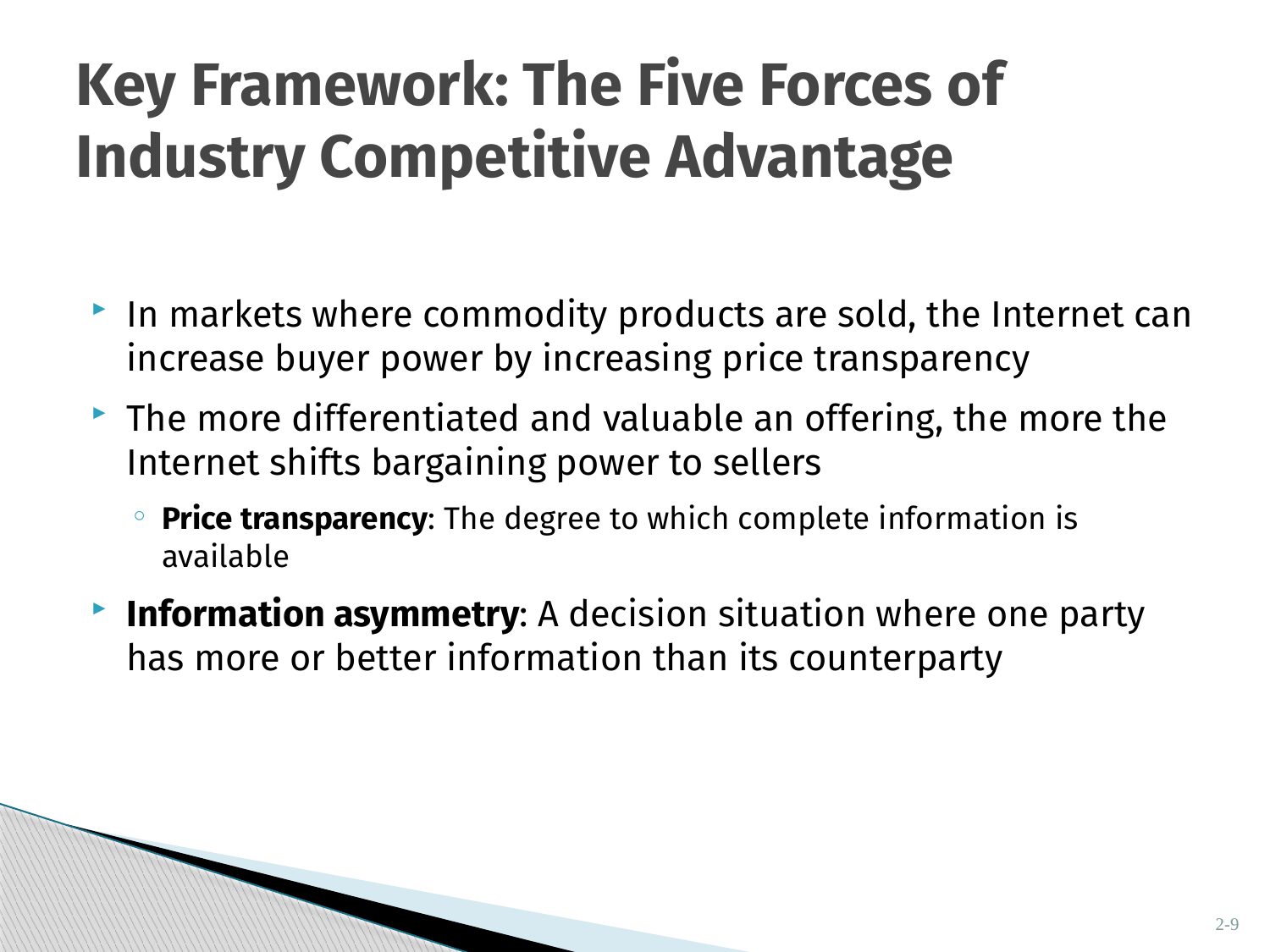

# Key Framework: The Five Forces of Industry Competitive Advantage
In markets where commodity products are sold, the Internet can increase buyer power by increasing price transparency
The more differentiated and valuable an offering, the more the Internet shifts bargaining power to sellers
Price transparency: The degree to which complete information is available
Information asymmetry: A decision situation where one party has more or better information than its counterparty

2-9